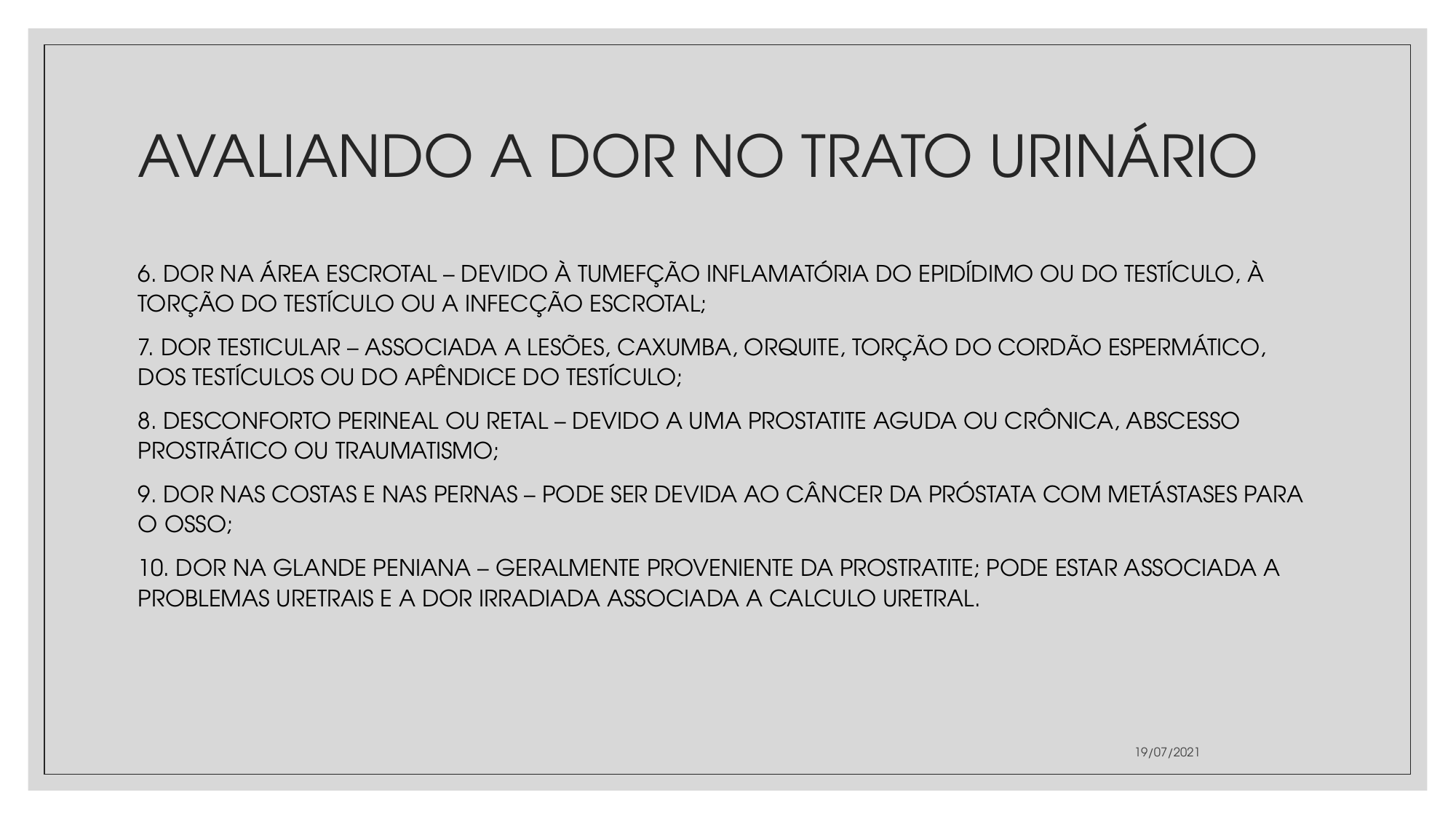

# AVALIANDO A DOR NO TRATO URINÁRIO
6. DOR NA ÁREA ESCROTAL – DEVIDO À TUMEFÇÃO INFLAMATÓRIA DO EPIDÍDIMO OU DO TESTÍCULO, À TORÇÃO DO TESTÍCULO OU A INFECÇÃO ESCROTAL;
7. DOR TESTICULAR – ASSOCIADA A LESÕES, CAXUMBA, ORQUITE, TORÇÃO DO CORDÃO ESPERMÁTICO, DOS TESTÍCULOS OU DO APÊNDICE DO TESTÍCULO;
8. DESCONFORTO PERINEAL OU RETAL – DEVIDO A UMA PROSTATITE AGUDA OU CRÔNICA, ABSCESSO PROSTRÁTICO OU TRAUMATISMO;
9. DOR NAS COSTAS E NAS PERNAS – PODE SER DEVIDA AO CÂNCER DA PRÓSTATA COM METÁSTASES PARA O OSSO;
10. DOR NA GLANDE PENIANA – GERALMENTE PROVENIENTE DA PROSTRATITE; PODE ESTAR ASSOCIADA A PROBLEMAS URETRAIS E A DOR IRRADIADA ASSOCIADA A CALCULO URETRAL.
19/07/2021